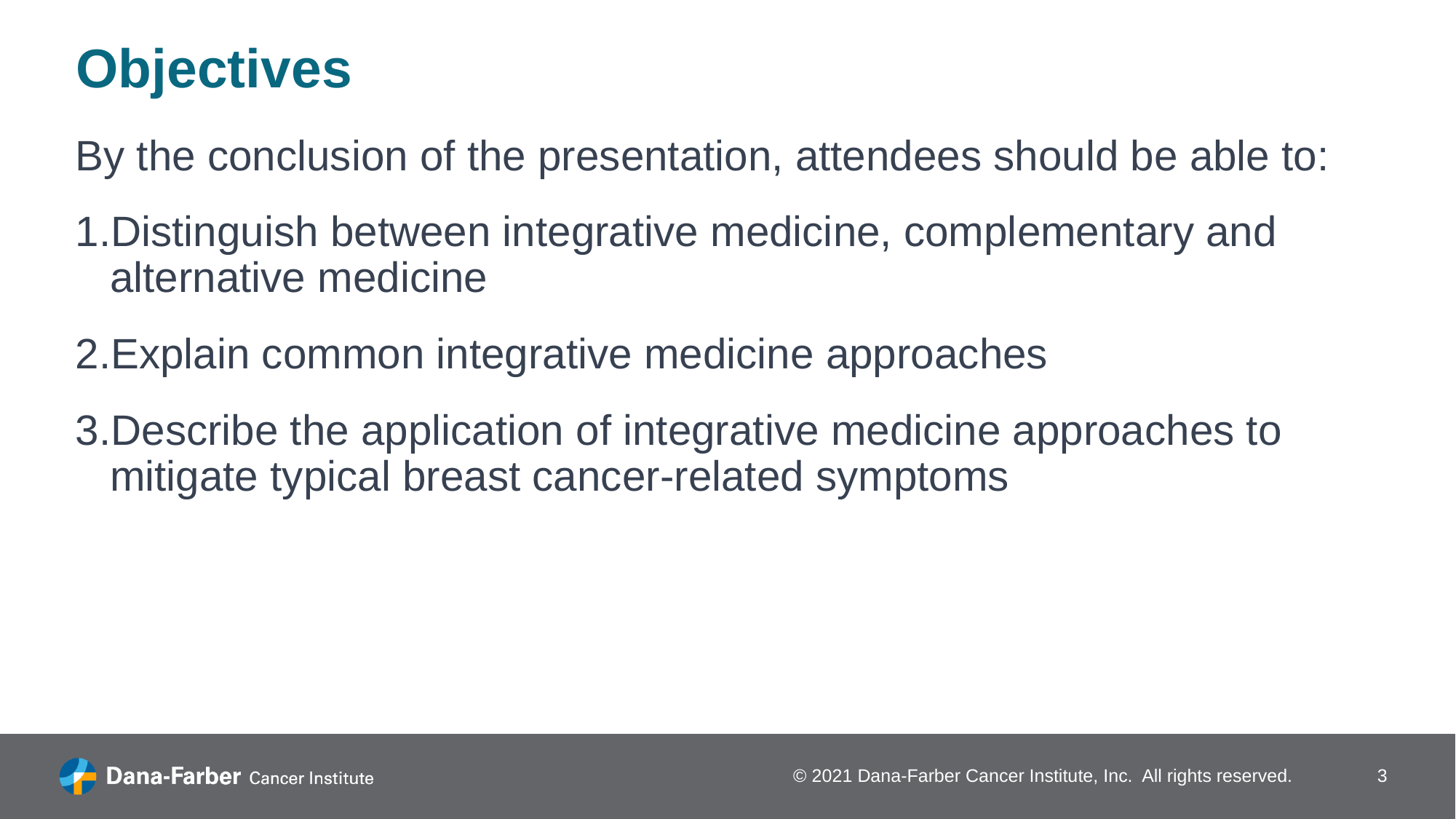

# Objectives
By the conclusion of the presentation, attendees should be able to:
Distinguish between integrative medicine, complementary and alternative medicine
Explain common integrative medicine approaches
Describe the application of integrative medicine approaches to mitigate typical breast cancer-related symptoms